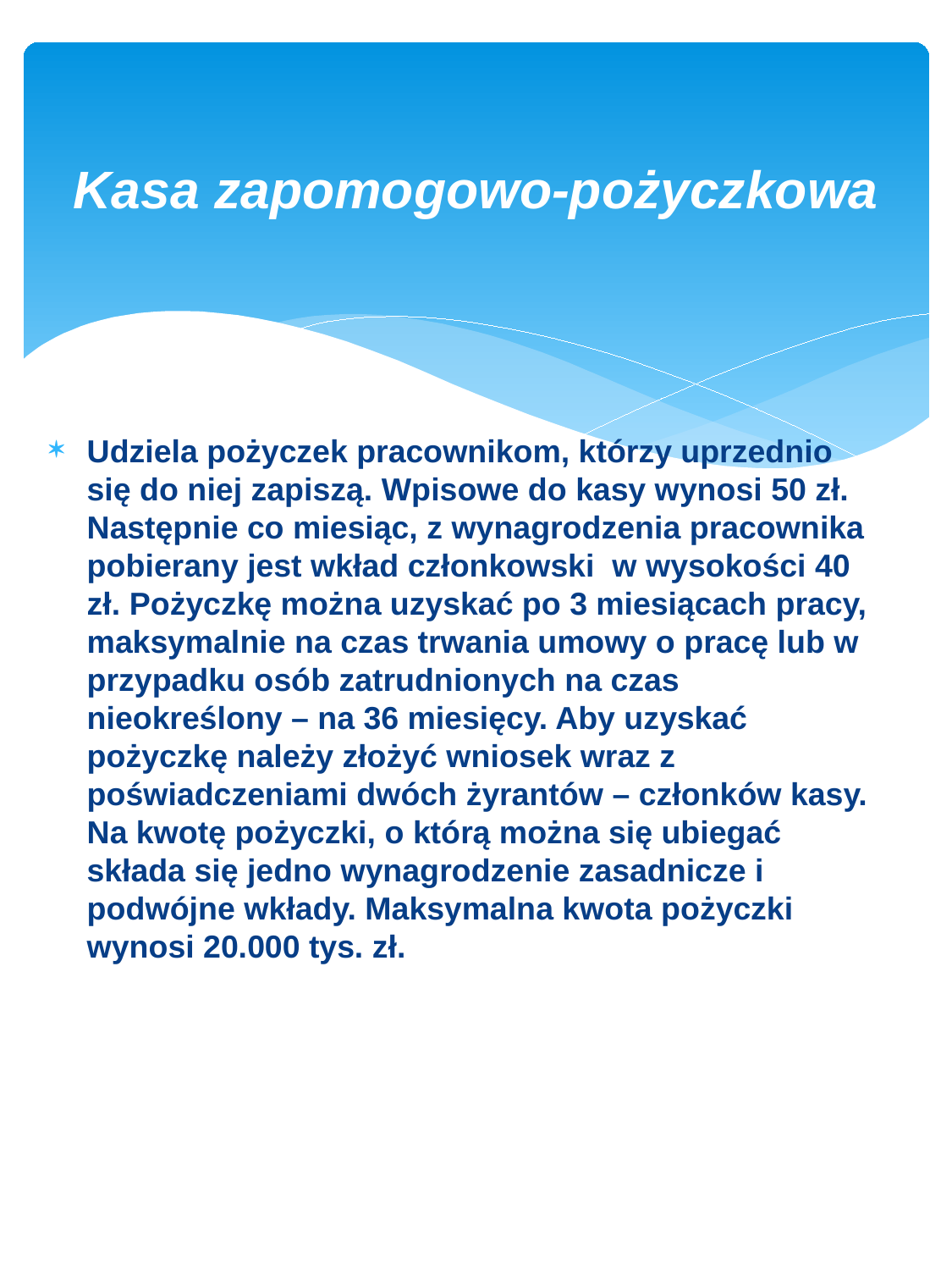

# Kasa zapomogowo-pożyczkowa
Udziela pożyczek pracownikom, którzy uprzednio się do niej zapiszą. Wpisowe do kasy wynosi 50 zł. Następnie co miesiąc, z wynagrodzenia pracownika pobierany jest wkład członkowski  w wysokości 40 zł. Pożyczkę można uzyskać po 3 miesiącach pracy, maksymalnie na czas trwania umowy o pracę lub w przypadku osób zatrudnionych na czas nieokreślony – na 36 miesięcy. Aby uzyskać pożyczkę należy złożyć wniosek wraz z poświadczeniami dwóch żyrantów – członków kasy. Na kwotę pożyczki, o którą można się ubiegać składa się jedno wynagrodzenie zasadnicze i podwójne wkłady. Maksymalna kwota pożyczki wynosi 20.000 tys. zł.